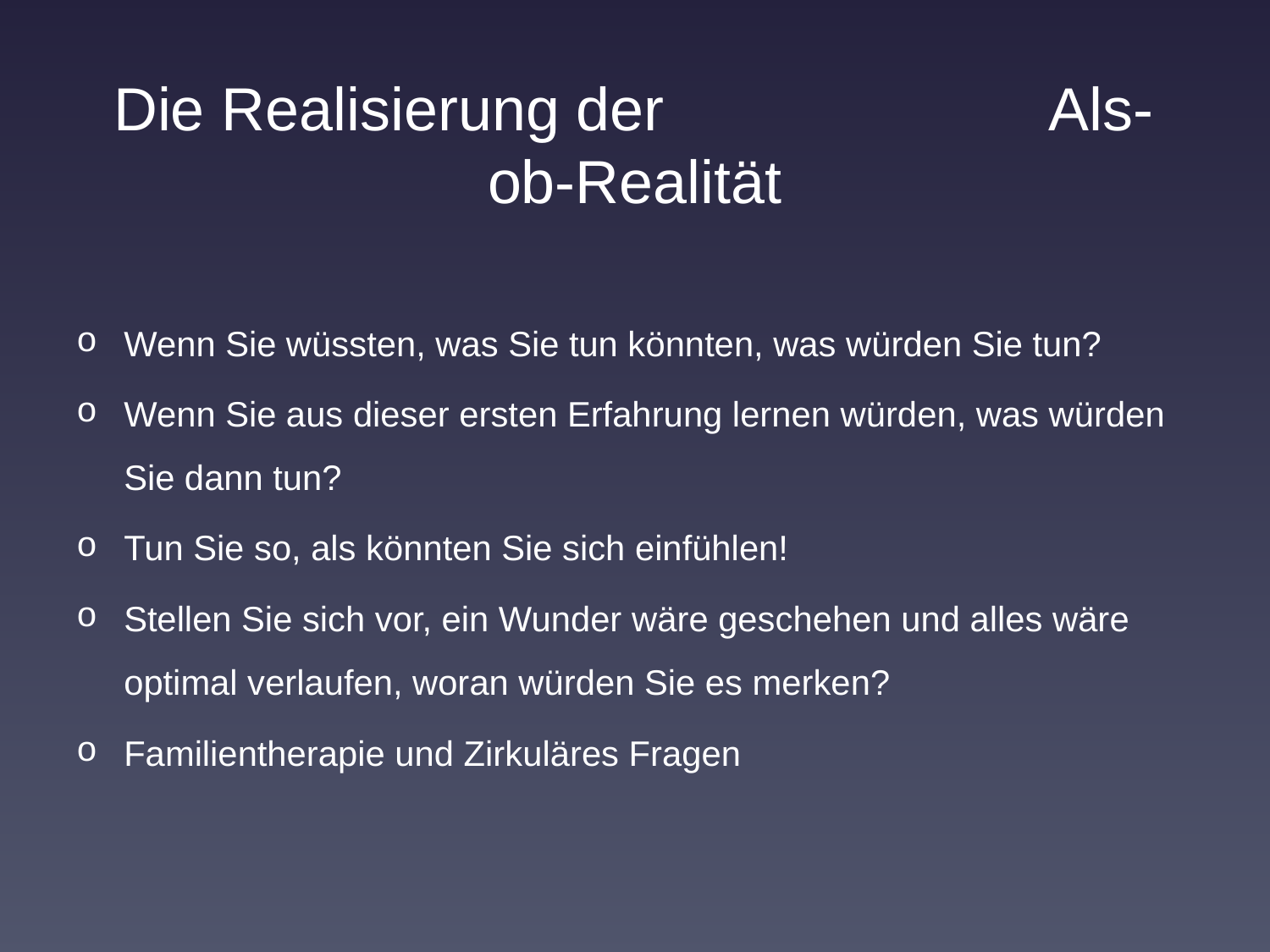

# Die Realisierung der                       Als-ob-Realität
Wenn Sie wüssten, was Sie tun könnten, was würden Sie tun?
Wenn Sie aus dieser ersten Erfahrung lernen würden, was würden Sie dann tun?
Tun Sie so, als könnten Sie sich einfühlen!
Stellen Sie sich vor, ein Wunder wäre geschehen und alles wäre optimal verlaufen, woran würden Sie es merken?
Familientherapie und Zirkuläres Fragen